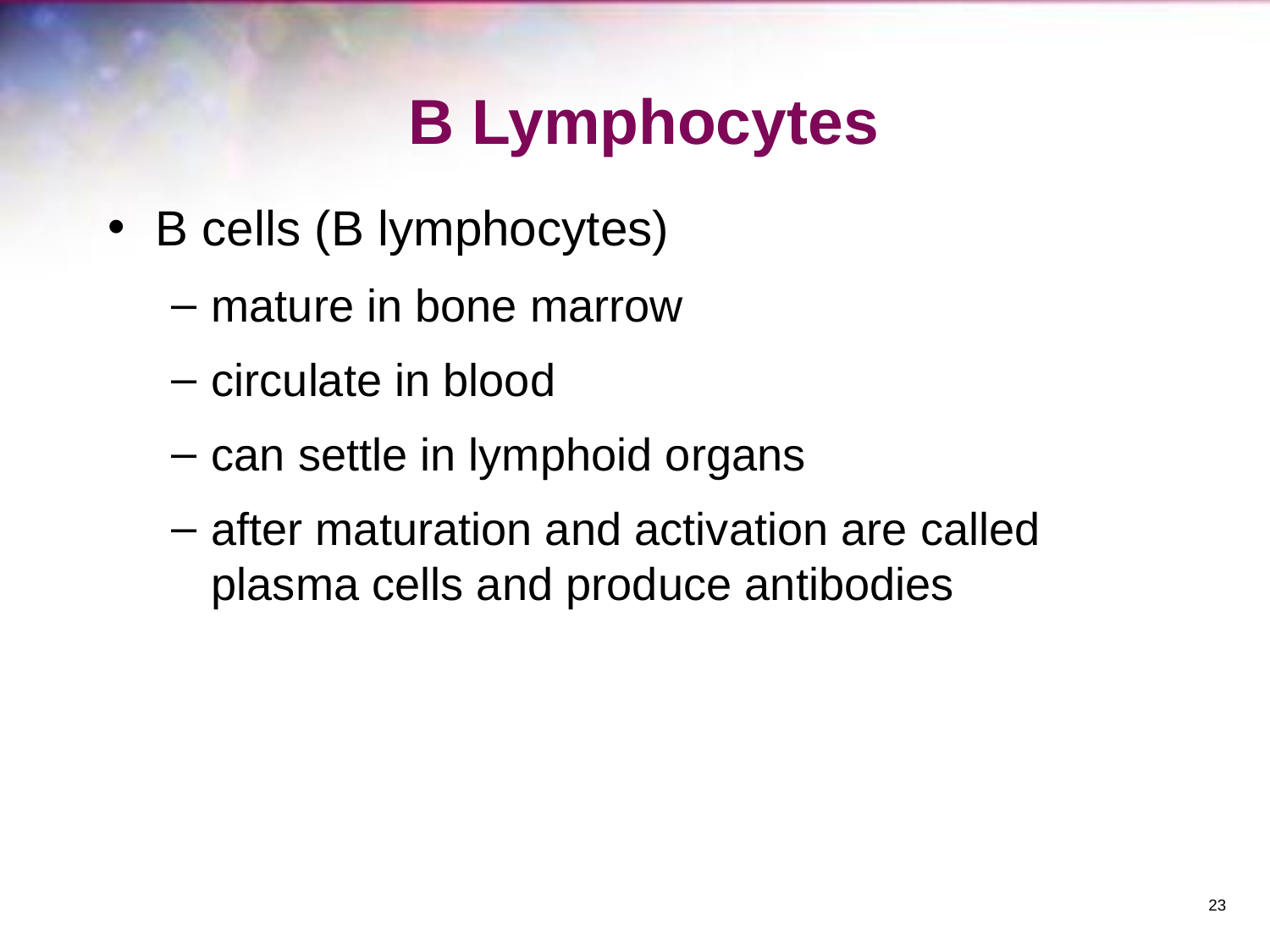

# B Lymphocytes
B cells (B lymphocytes)
mature in bone marrow
circulate in blood
can settle in lymphoid organs
after maturation and activation are called plasma cells and produce antibodies

23